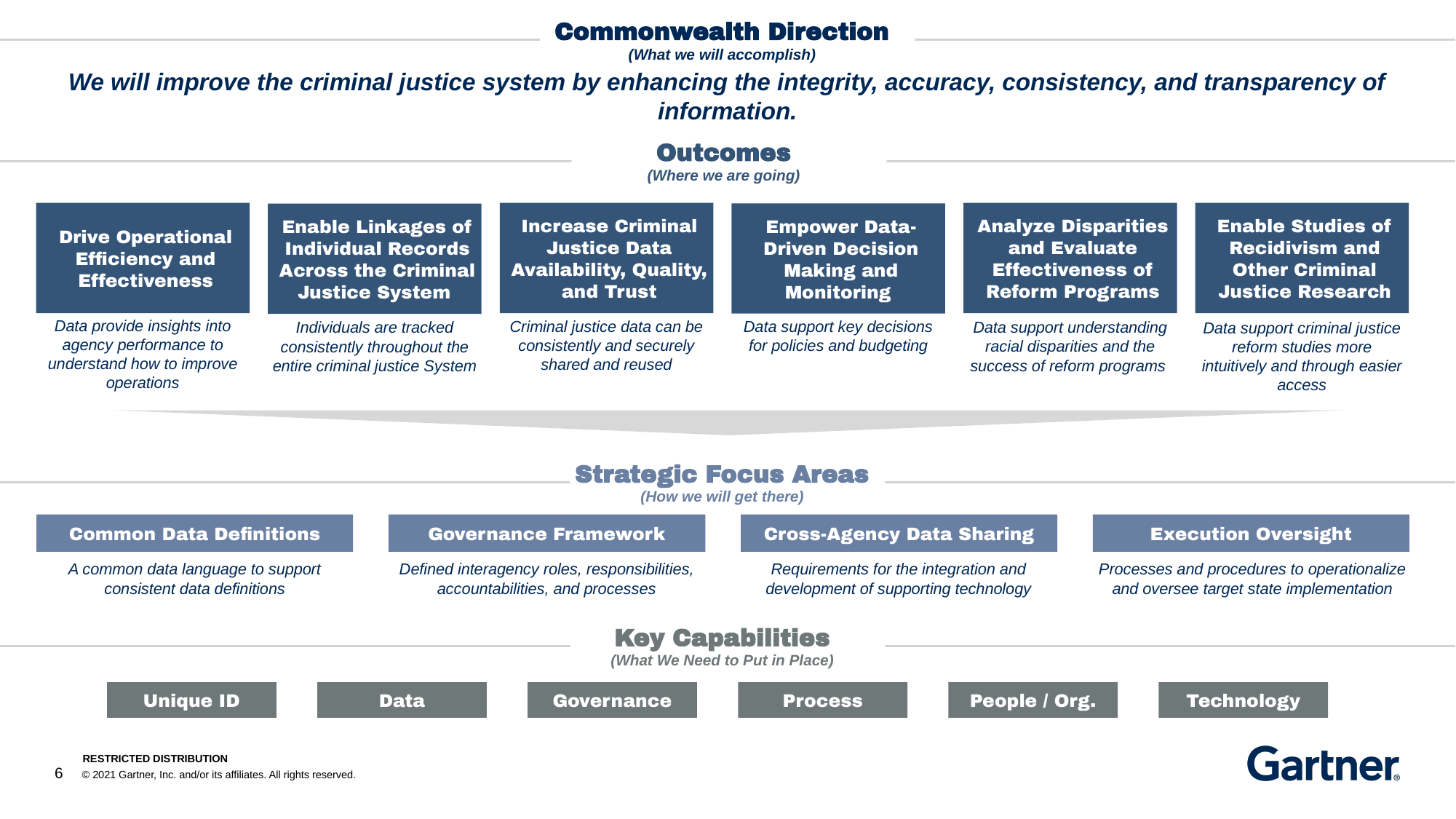

Commonwealth Direction
(What we will accomplish)
We will improve the criminal justice system by enhancing the integrity, accuracy, consistency, and transparency of information.
Outcomes
(Where we are going)
Drive Operational Efficiency and Effectiveness
Increase Criminal Justice Data Availability, Quality, and Trust
Analyze Disparities and Evaluate Effectiveness of Reform Programs
Enable Studies of Recidivism and Other Criminal Justice Research
Empower Data-Driven Decision Making and Monitoring
Enable Linkages of Individual Records Across the Criminal Justice System
Data provide insights into agency performance to understand how to improve operations
Data support key decisions for policies and budgeting
Criminal justice data can be consistently and securely shared and reused
Data support understanding racial disparities and the success of reform programs
Individuals are tracked consistently throughout the entire criminal justice System
Data support criminal justice reform studies more intuitively and through easier access

Strategic Focus Areas
(How we will get there)
Common Data Definitions
Governance Framework
Cross-Agency Data Sharing
Execution Oversight
A common data language to support consistent data definitions
Defined interagency roles, responsibilities, accountabilities, and processes
Requirements for the integration and development of supporting technology
Processes and procedures to operationalize and oversee target state implementation
Key Capabilities
(What We Need to Put in Place)
Unique ID
Data
Governance
Process
People / Org.
Technology